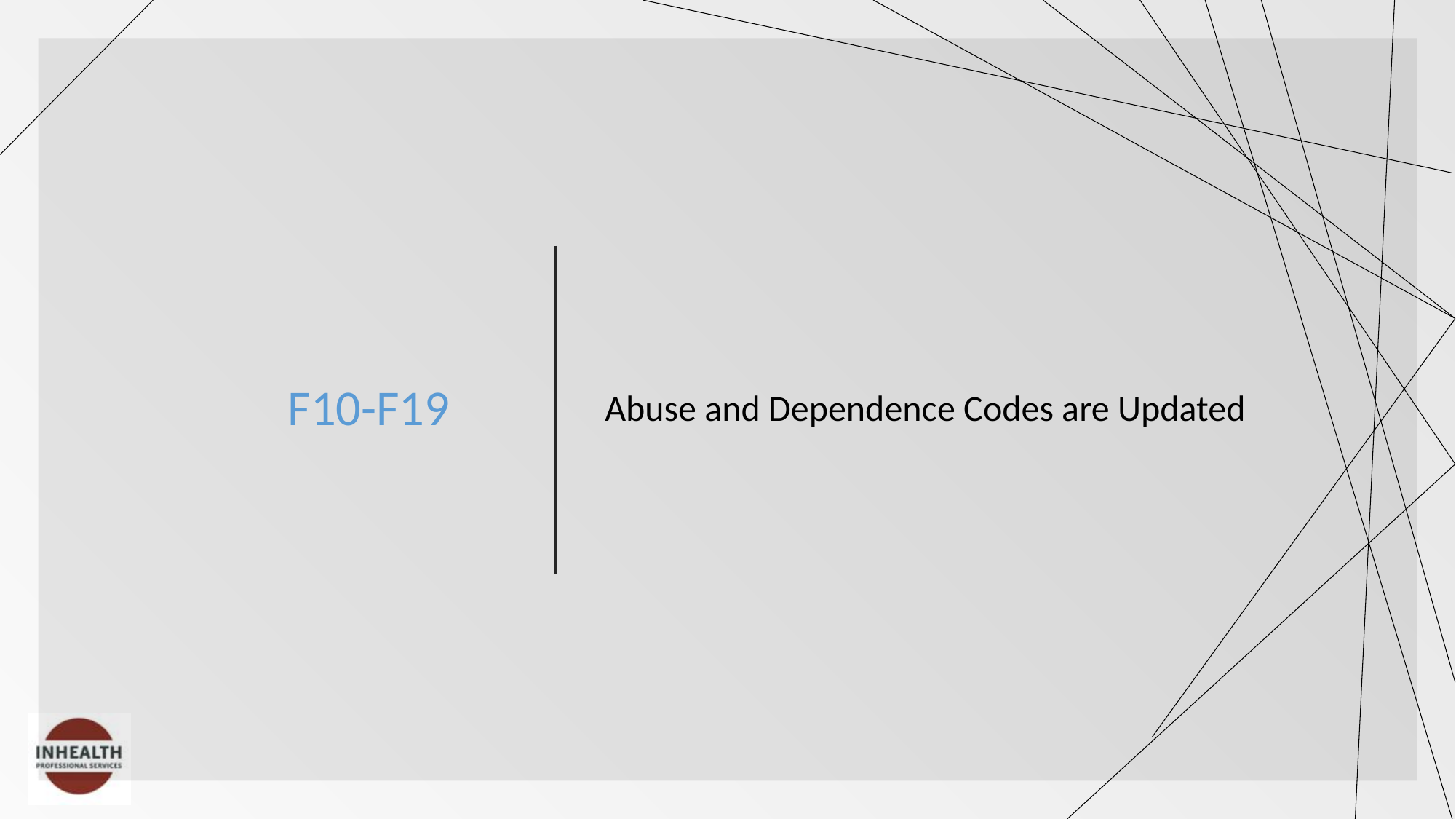

# F10-F19
Abuse and Dependence Codes are Updated